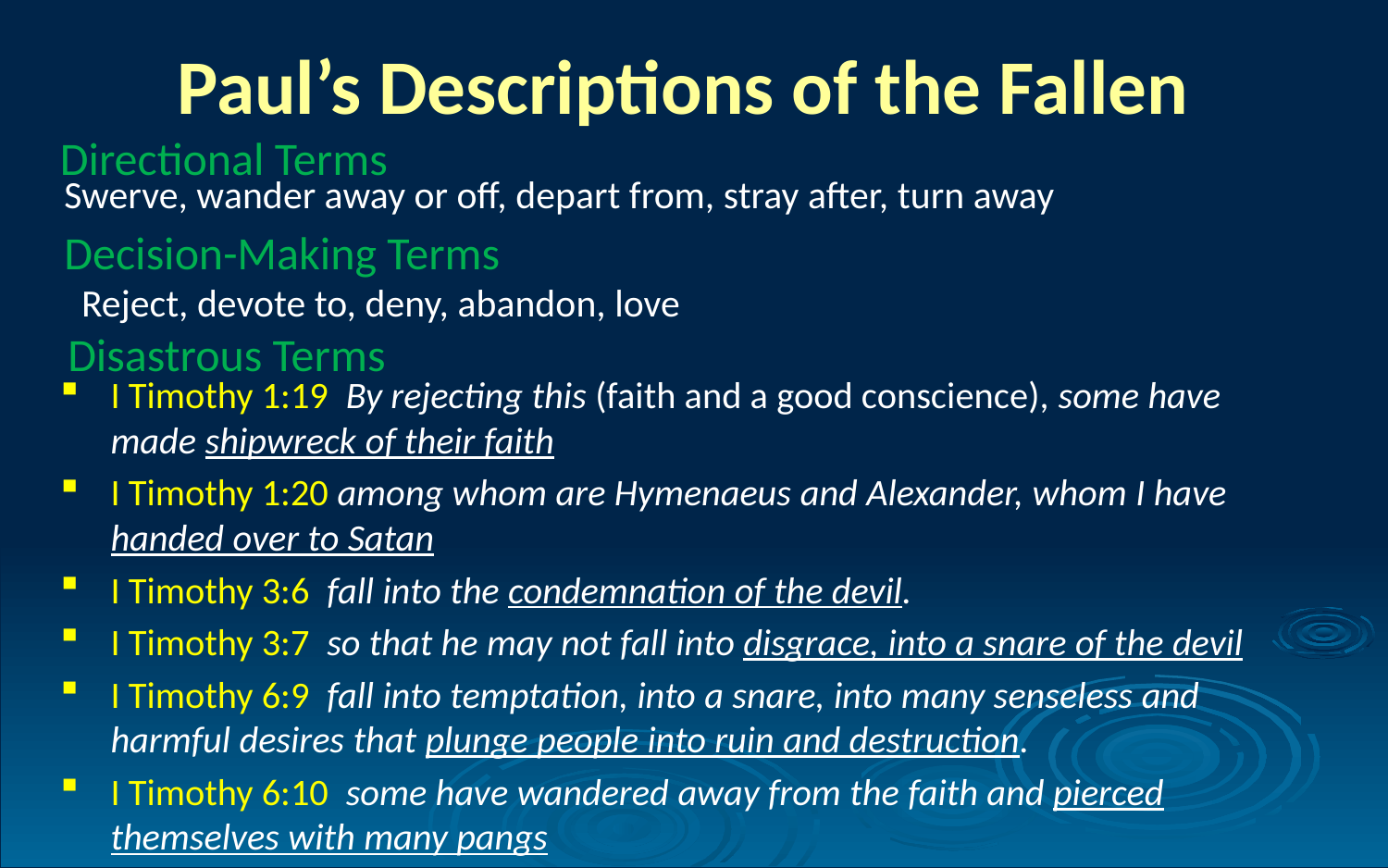

# Paul’s Descriptions of the Fallen
Directional Terms
Swerve, wander away or off, depart from, stray after, turn away
Decision-Making Terms
Reject, devote to, deny, abandon, love
Disastrous Terms
I Timothy 1:19  By rejecting this (faith and a good conscience), some have made shipwreck of their faith
I Timothy 1:20 among whom are Hymenaeus and Alexander, whom I have handed over to Satan
I Timothy 3:6  fall into the condemnation of the devil.
I Timothy 3:7  so that he may not fall into disgrace, into a snare of the devil
I Timothy 6:9  fall into temptation, into a snare, into many senseless and harmful desires that plunge people into ruin and destruction.
I Timothy 6:10  some have wandered away from the faith and pierced themselves with many pangs